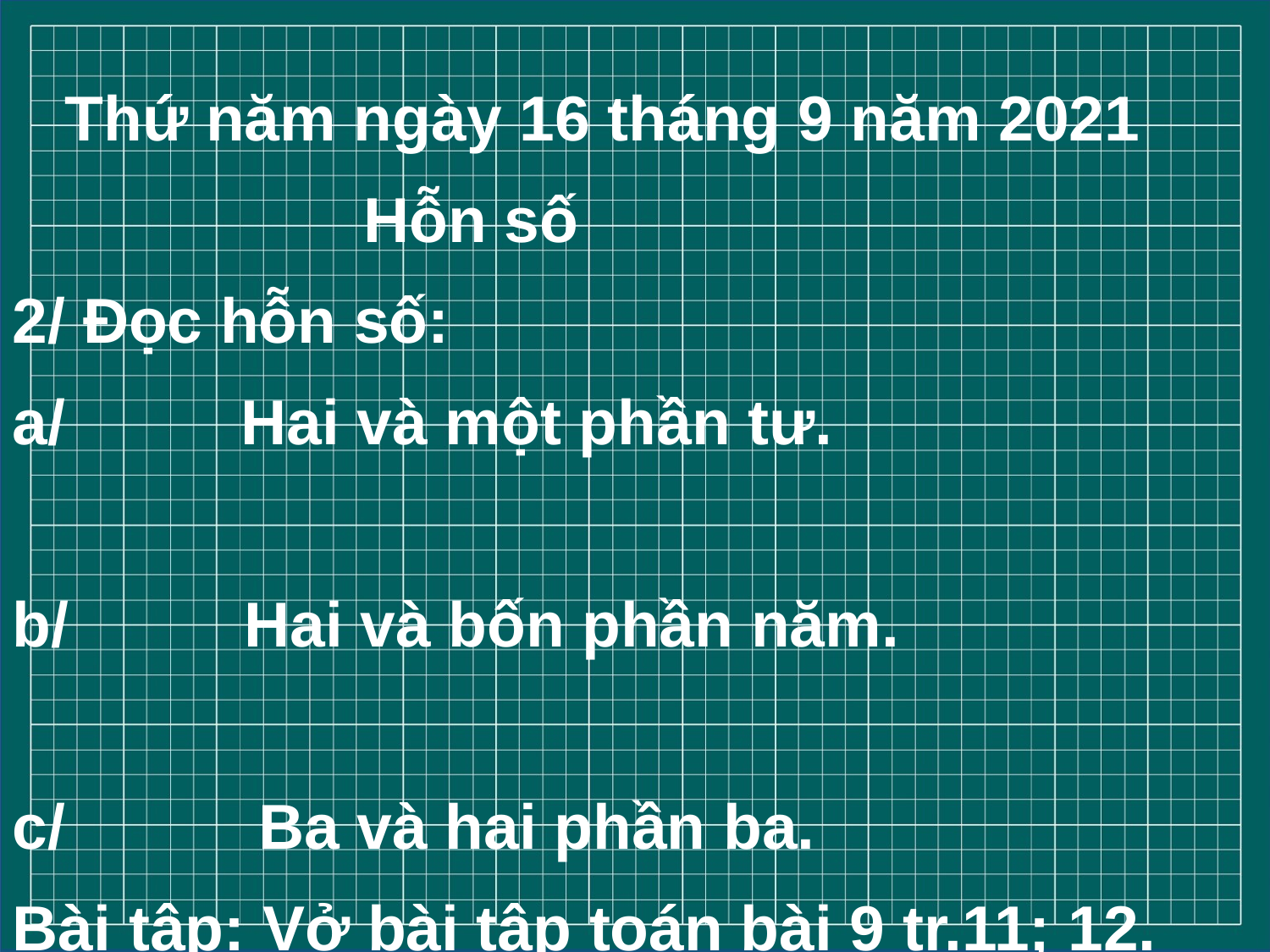

Thứ năm ngày 16 tháng 9 năm 2021
                    Hỗn số
2/ Đọc hỗn số:
a/          Hai và một phần tư.

b/          Hai và bốn phần năm.

c/           Ba và hai phần ba.
Bài tập: Vở bài tập toán bài 9 tr.11; 12.